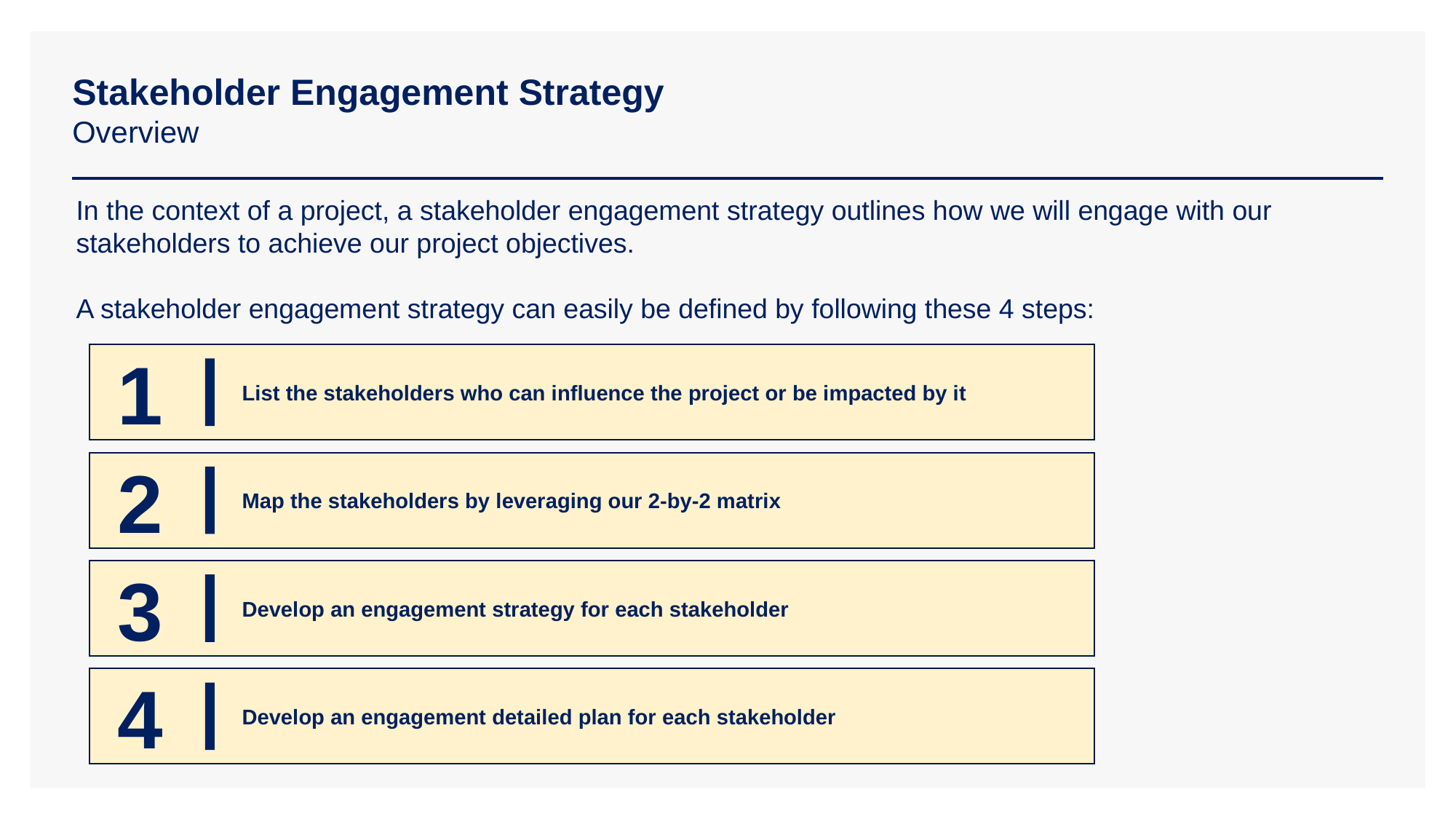

# Stakeholder Engagement Strategy Overview
In the context of a project, a stakeholder engagement strategy outlines how we will engage with our stakeholders to achieve our project objectives.

A stakeholder engagement strategy can easily be defined by following these 4 steps:

1

List the stakeholders who can influence the project or be impacted by it

2

Map the stakeholders by leveraging our 2-by-2 matrix

3

Develop an engagement strategy for each stakeholder

4

Develop an engagement detailed plan for each stakeholder